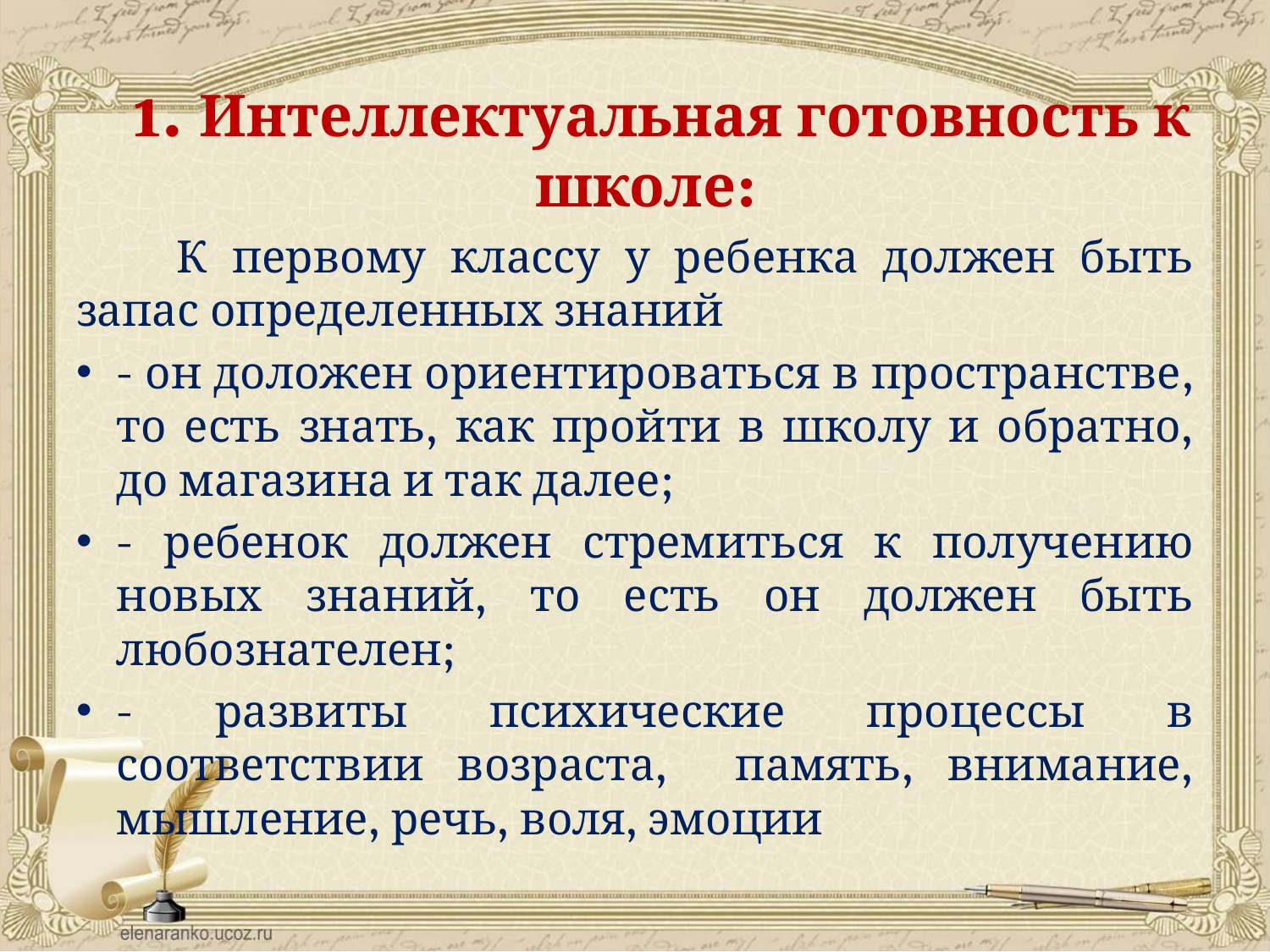

# 1. Интеллектуальная готовность к школе:
	К первому классу у ребенка должен быть запас определенных знаний
- он доложен ориентироваться в пространстве, то есть знать, как пройти в школу и обратно, до магазина и так далее;
- ребенок должен стремиться к получению новых знаний, то есть он должен быть любознателен;
- развиты психические процессы в соответствии возраста,  память, внимание, мышление, речь, воля, эмоции